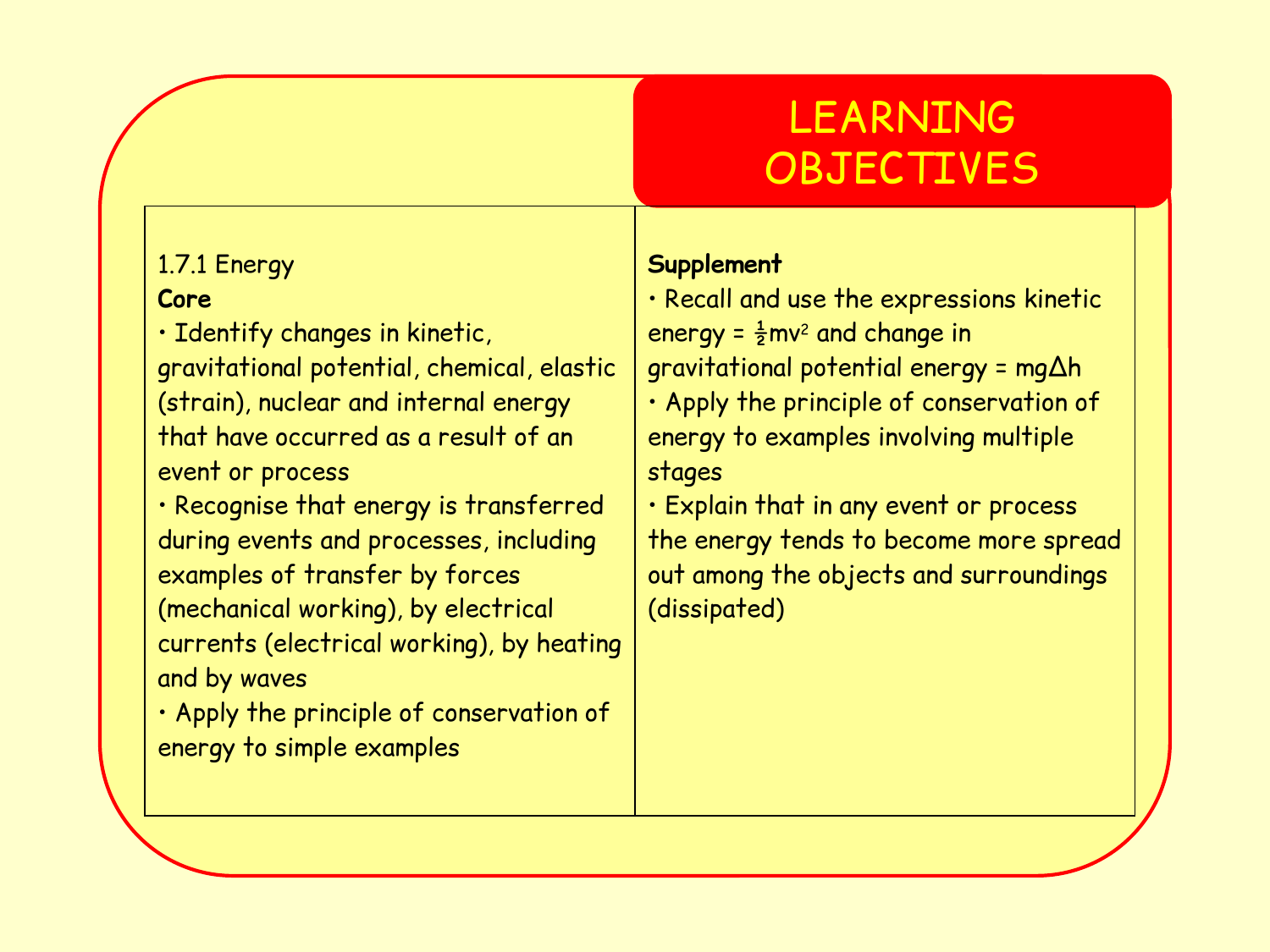

LEARNING OBJECTIVES
| 1.7.1 Energy Core • Identify changes in kinetic, gravitational potential, chemical, elastic (strain), nuclear and internal energy that have occurred as a result of an event or process • Recognise that energy is transferred during events and processes, including examples of transfer by forces (mechanical working), by electrical currents (electrical working), by heating and by waves • Apply the principle of conservation of energy to simple examples | Supplement • Recall and use the expressions kinetic energy = ½mv2 and change in gravitational potential energy = mg∆h • Apply the principle of conservation of energy to examples involving multiple stages • Explain that in any event or process the energy tends to become more spread out among the objects and surroundings (dissipated) |
| --- | --- |